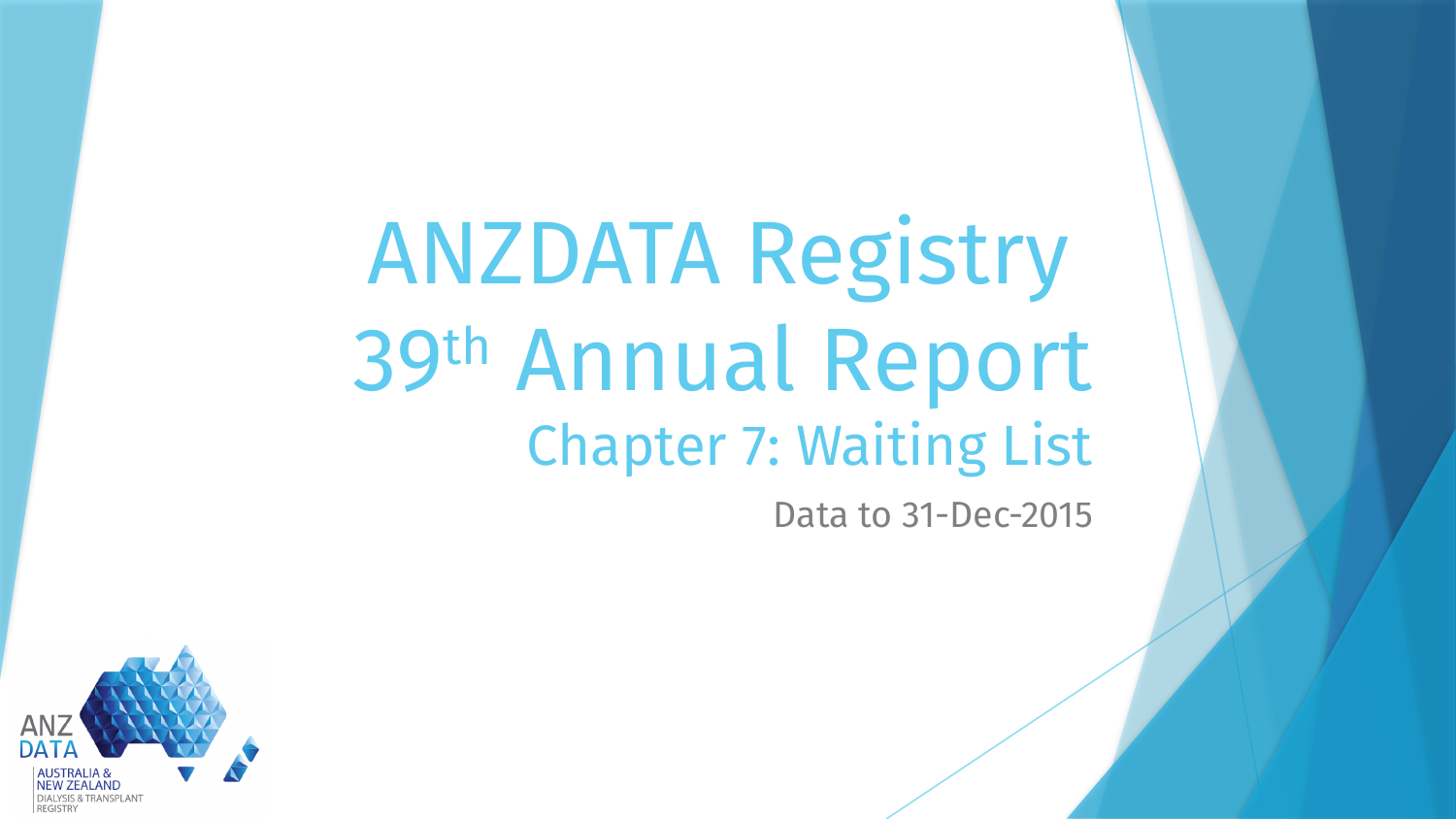

# ANZDATA Registry 39th Annual Report Chapter 7: Waiting List
Data to 31-Dec-2015